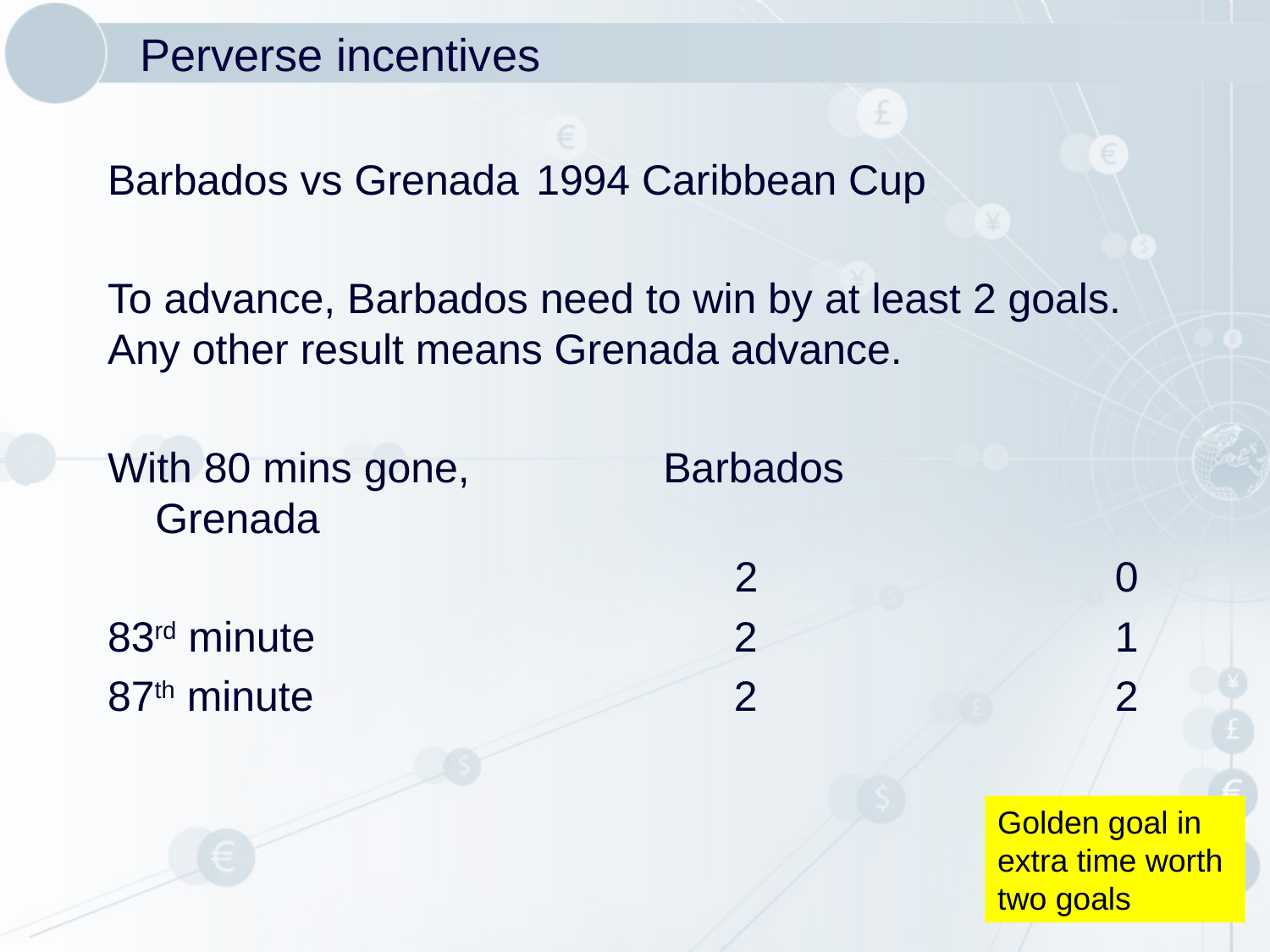

# Perverse incentives
Barbados vs Grenada 	1994 Caribbean Cup

To advance, Barbados need to win by at least 2 goals. Any other result means Grenada advance.

With 80 mins gone, 		Barbados		Grenada
					      2		 	      0
83rd minute			      2			      1
87th minute			      2			      2

Golden goal in extra time worth two goals